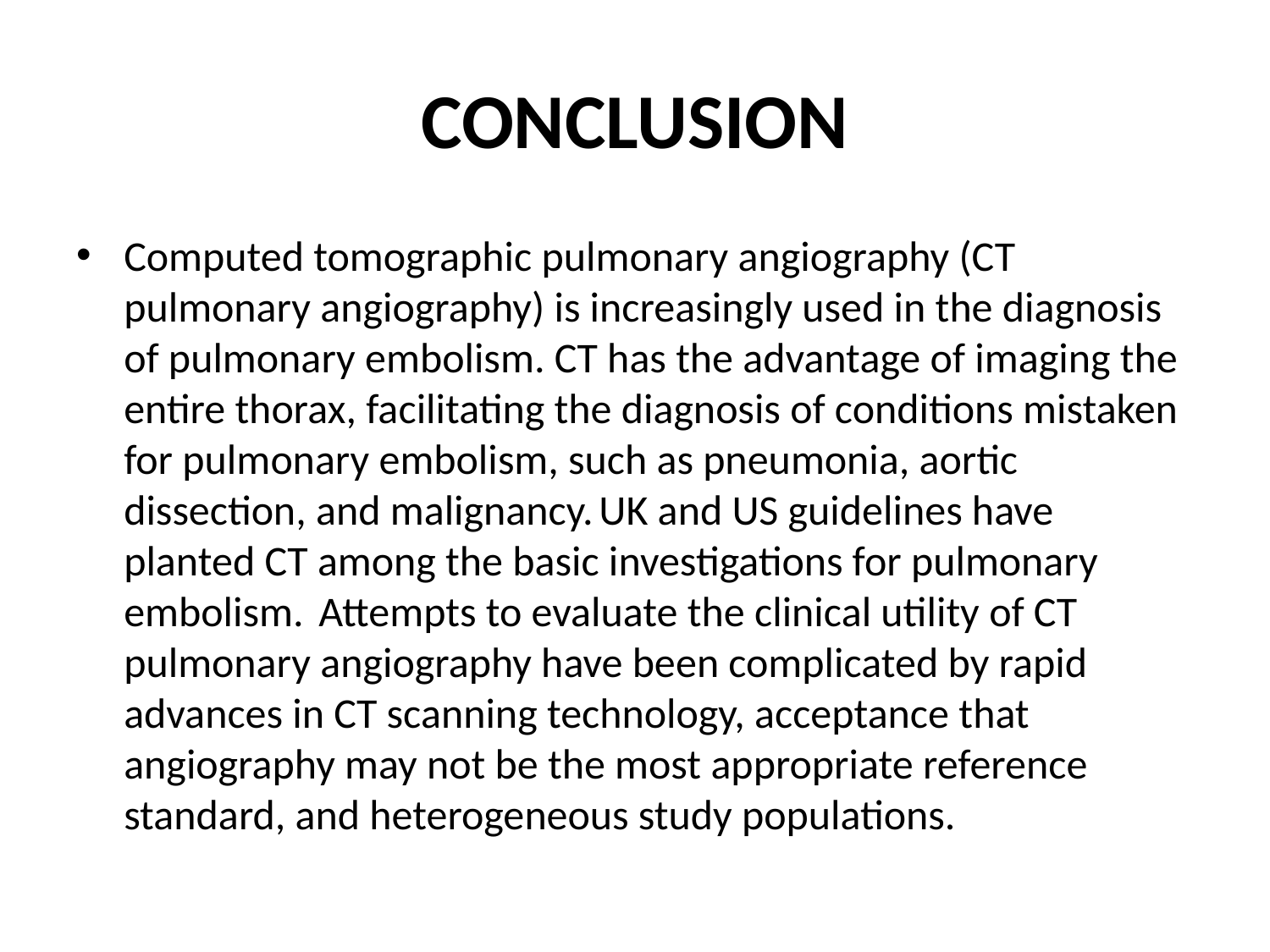

# CONCLUSION
Computed tomographic pulmonary angiography (CT pulmonary angiography) is increasingly used in the diagnosis of pulmonary embolism. CT has the advantage of imaging the entire thorax, facilitating the diagnosis of conditions mistaken for pulmonary embolism, such as pneumonia, aortic dissection, and malignancy. UK and US guidelines have planted CT among the basic investigations for pulmonary embolism.  Attempts to evaluate the clinical utility of CT pulmonary angiography have been complicated by rapid advances in CT scanning technology, acceptance that angiography may not be the most appropriate reference standard, and heterogeneous study populations.